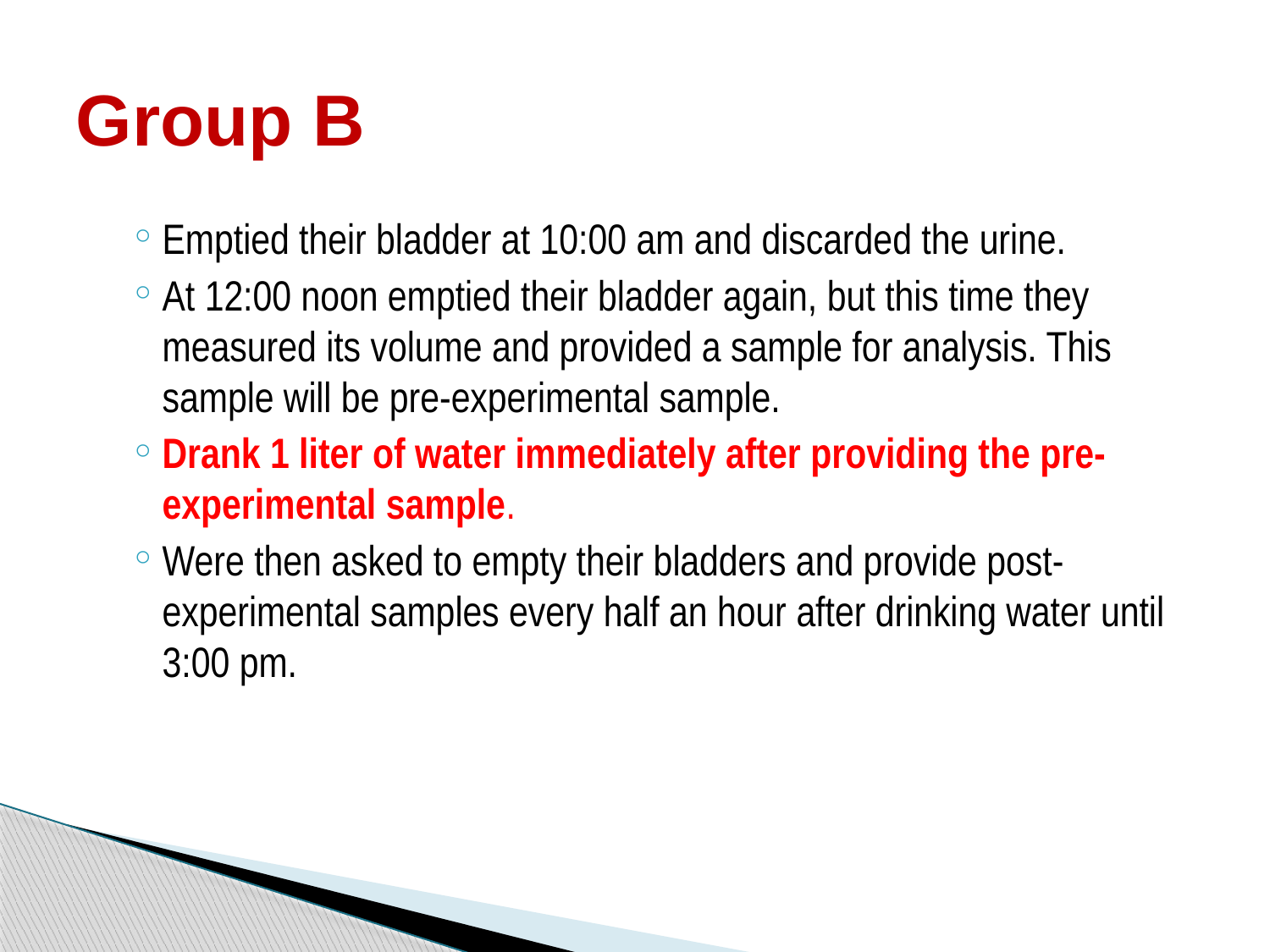

# Group B
Emptied their bladder at 10:00 am and discarded the urine.
At 12:00 noon emptied their bladder again, but this time they measured its volume and provided a sample for analysis. This sample will be pre-experimental sample.
Drank 1 liter of water immediately after providing the pre-experimental sample.
Were then asked to empty their bladders and provide post-experimental samples every half an hour after drinking water until 3:00 pm.